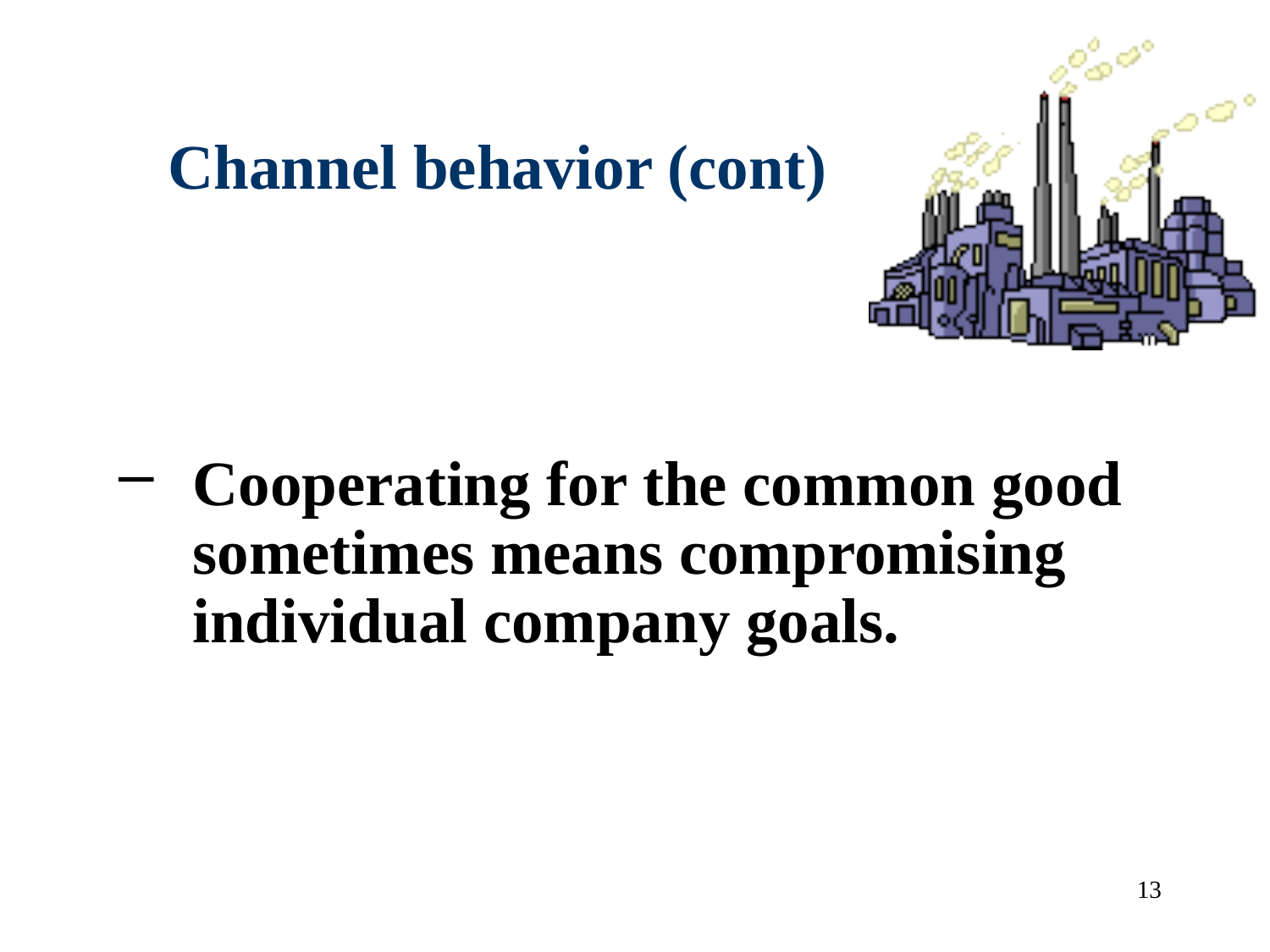

# Channel behavior (cont)
Cooperating for the common good sometimes means compromising individual company goals.
13